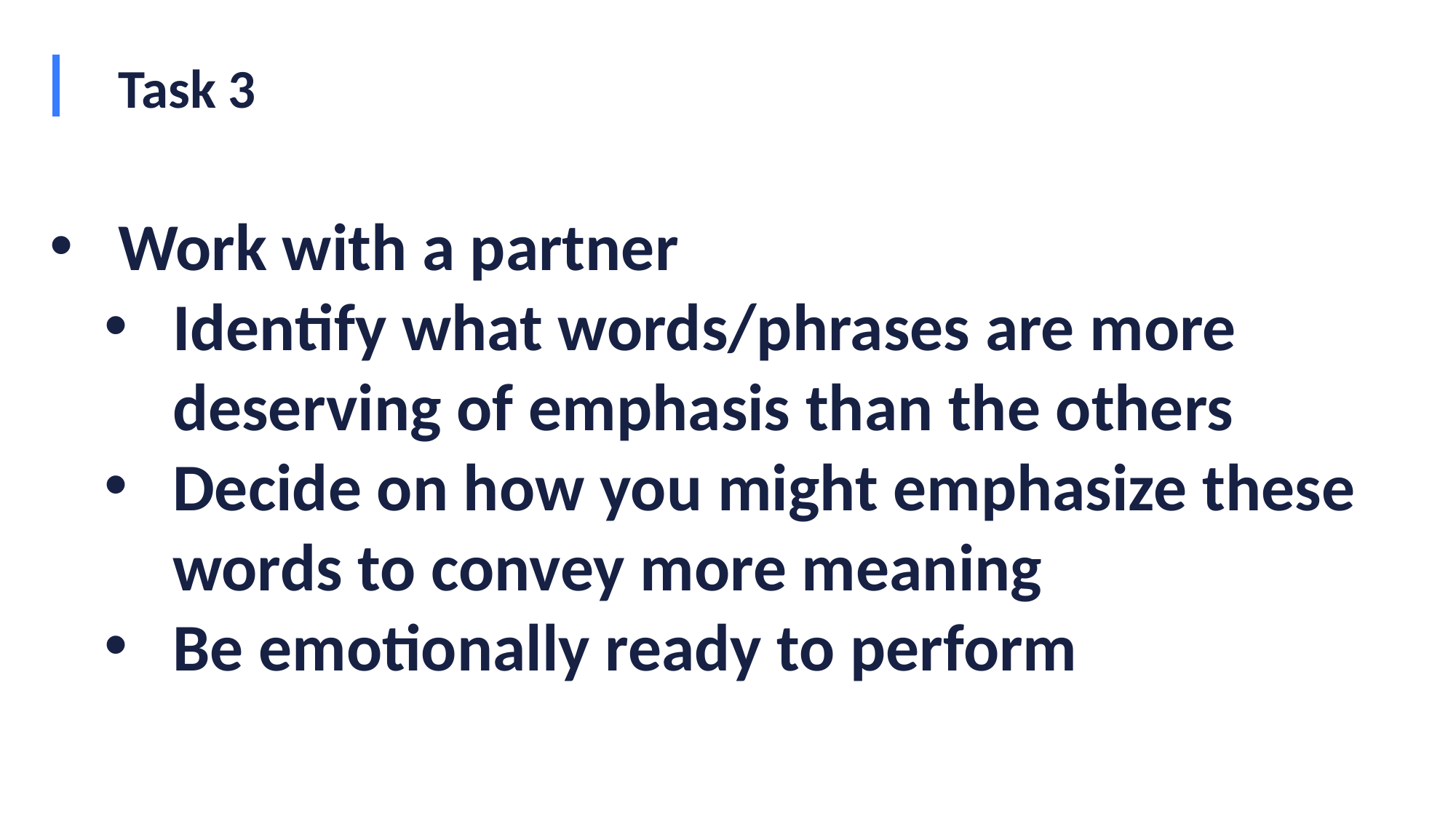

# Task 3
Work with a partner
Identify what words/phrases are more deserving of emphasis than the others
Decide on how you might emphasize these words to convey more meaning
Be emotionally ready to perform